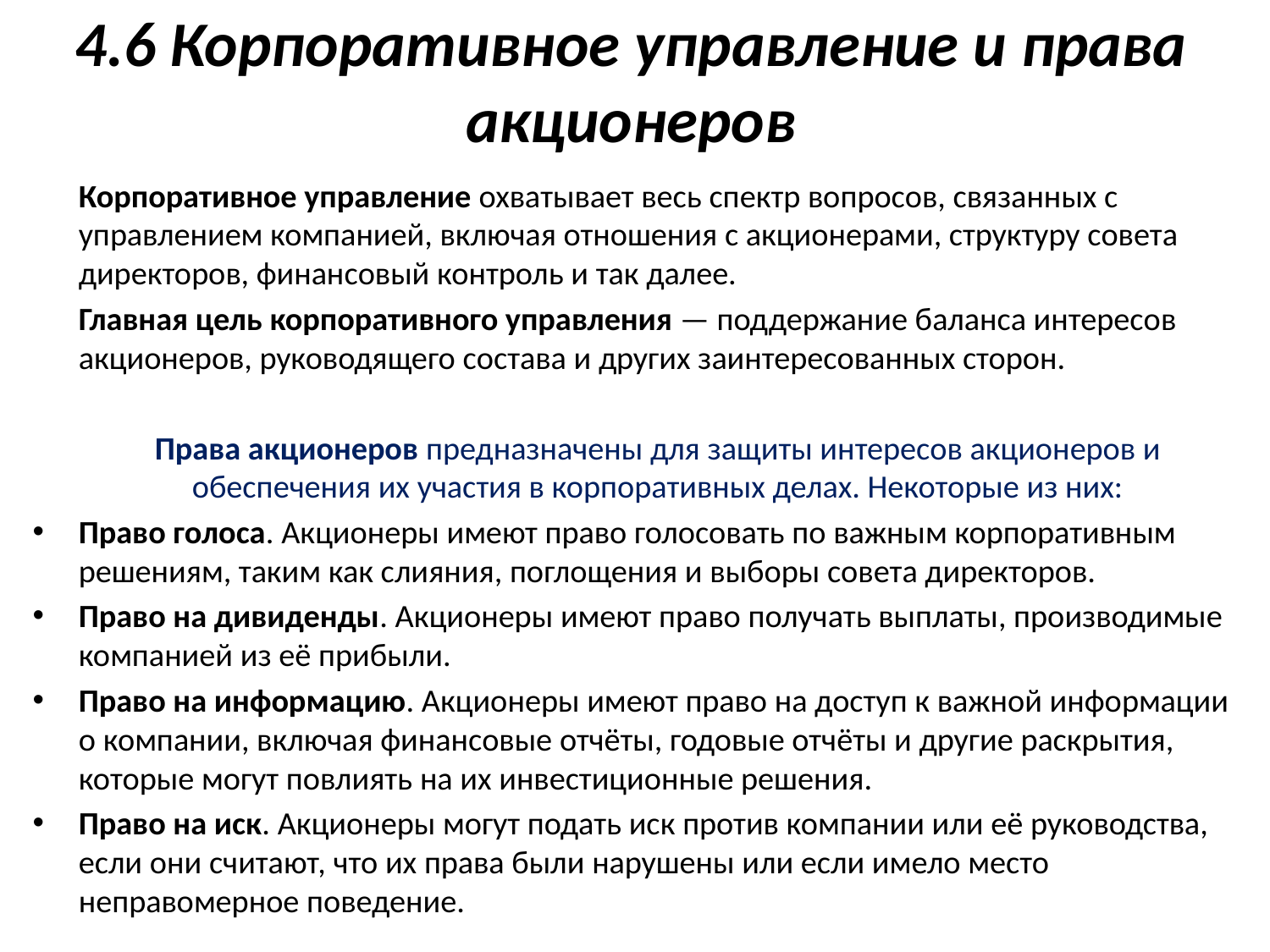

# 4.6 Корпоративное управление и права акционеров
		Корпоративное управление охватывает весь спектр вопросов, связанных с управлением компанией, включая отношения с акционерами, структуру совета директоров, финансовый контроль и так далее.
		Главная цель корпоративного управления — поддержание баланса интересов акционеров, руководящего состава и других заинтересованных сторон.

	Права акционеров предназначены для защиты интересов акционеров и обеспечения их участия в корпоративных делах. Некоторые из них:
Право голоса. Акционеры имеют право голосовать по важным корпоративным решениям, таким как слияния, поглощения и выборы совета директоров.
Право на дивиденды. Акционеры имеют право получать выплаты, производимые компанией из её прибыли.
Право на информацию. Акционеры имеют право на доступ к важной информации о компании, включая финансовые отчёты, годовые отчёты и другие раскрытия, которые могут повлиять на их инвестиционные решения.
Право на иск. Акционеры могут подать иск против компании или её руководства, если они считают, что их права были нарушены или если имело место неправомерное поведение.